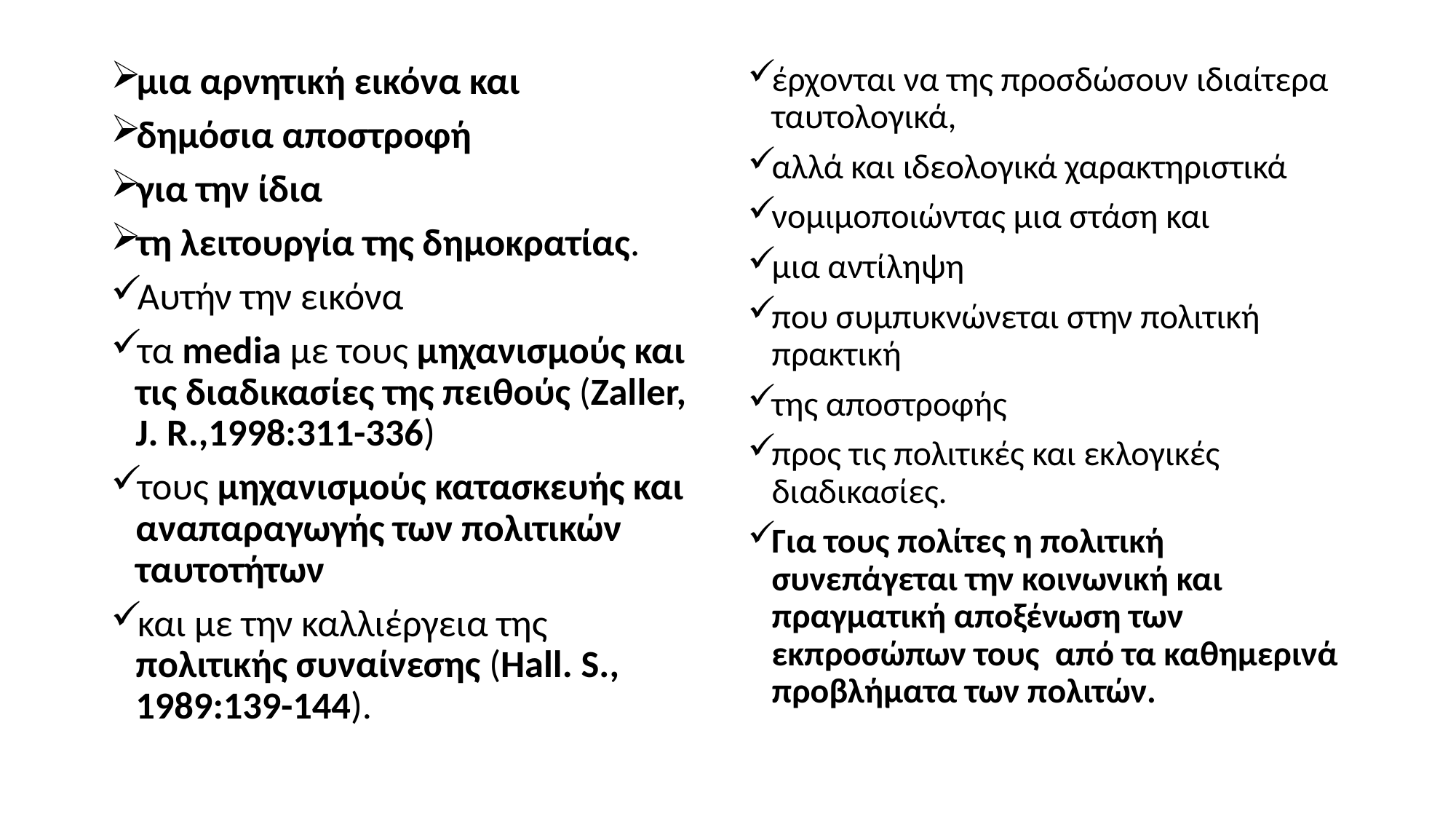

μια αρνητική εικόνα και
δημόσια αποστροφή
για την ίδια
τη λειτουργία της δημοκρατίας.
Αυτήν την εικόνα
τα media με τους μηχανισμούς και τις διαδικασίες της πειθούς (Zaller, J. R.,1998:311-336)
τους μηχανισμούς κατασκευής και αναπαραγωγής των πολιτικών ταυτοτήτων
και με την καλλιέργεια της πολιτικής συναίνεσης (Hall. S., 1989:139-144).

έρχονται να της προσδώσουν ιδιαίτερα ταυτολογικά,
αλλά και ιδεολογικά χαρακτηριστικά
νομιμοποιώντας μια στάση και
μια αντίληψη
που συμπυκνώνεται στην πολιτική πρακτική
της αποστροφής
προς τις πολιτικές και εκλογικές διαδικασίες.
Για τους πολίτες η πολιτική συνεπάγεται την κοινωνική και πραγματική αποξένωση των εκπροσώπων τους  από τα καθημερινά προβλήματα των πολιτών.